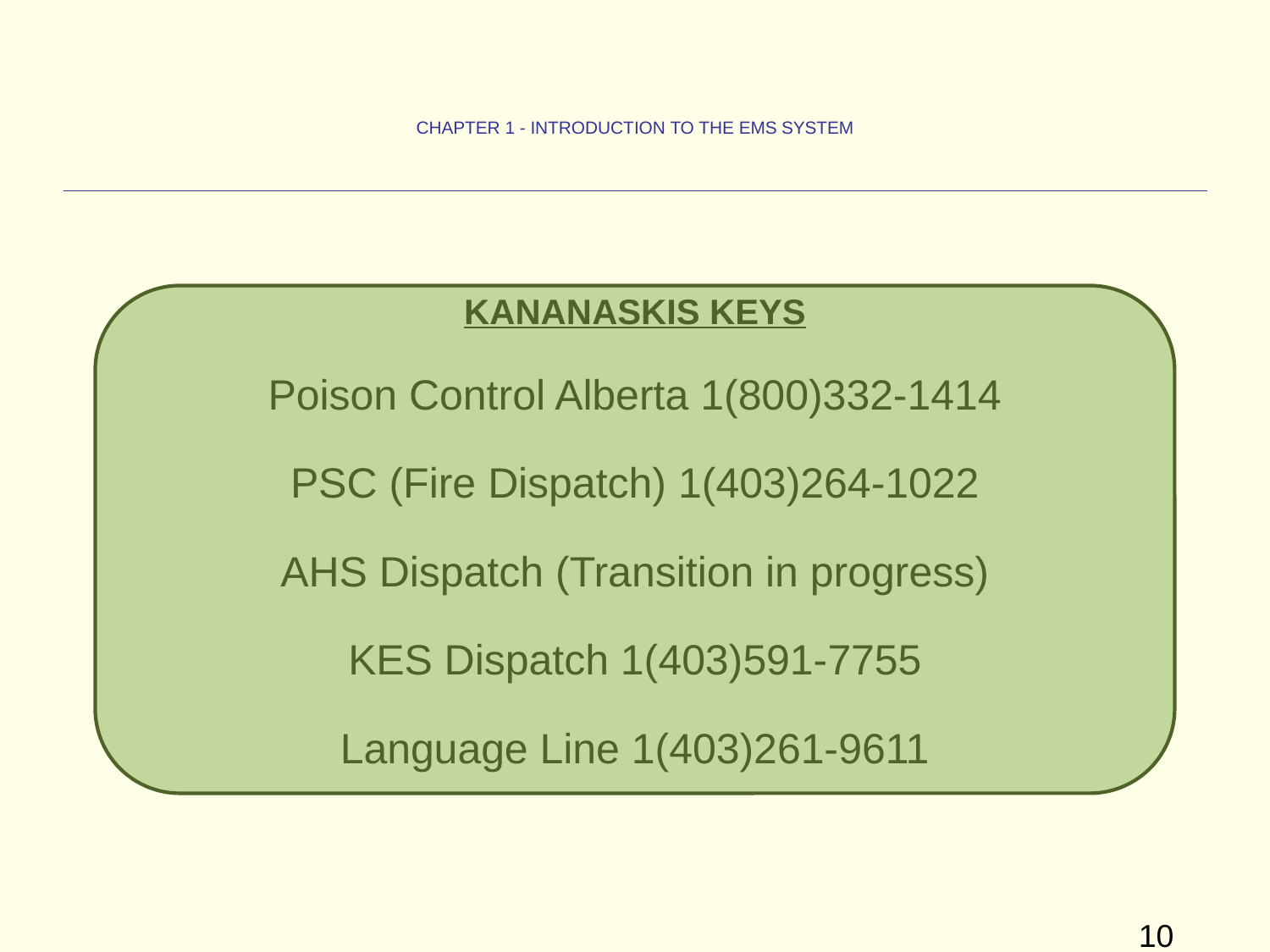

CHAPTER 1 - INTRODUCTION TO THE EMS SYSTEM
KANANASKIS KEYS

Poison Control Alberta 1(800)332-1414
PSC (Fire Dispatch) 1(403)264-1022
AHS Dispatch (Transition in progress)
KES Dispatch 1(403)591-7755
Language Line 1(403)261-9611
10